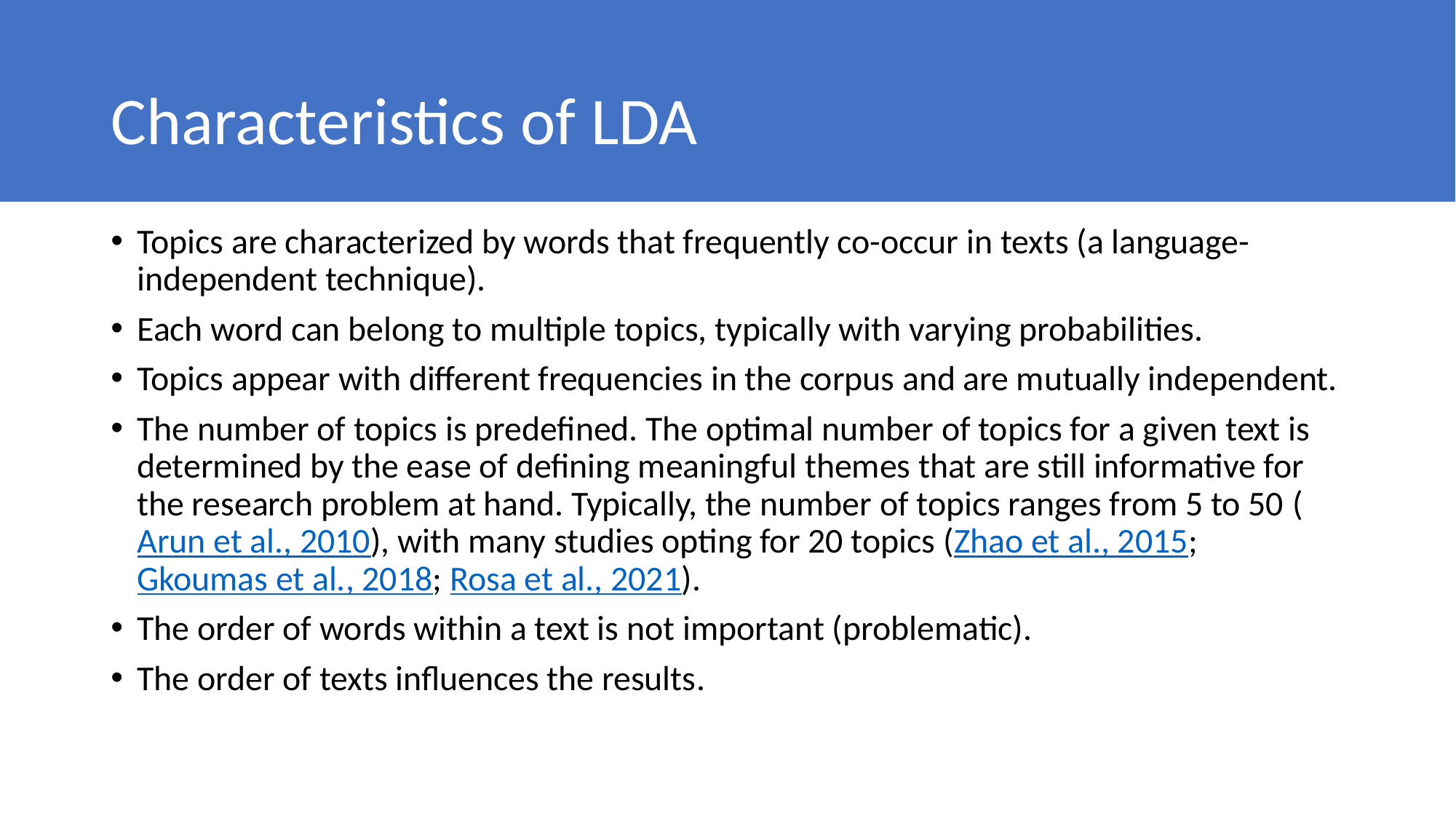

# Characteristics of LDA
Topics are characterized by words that frequently co-occur in texts (a language-independent technique).
Each word can belong to multiple topics, typically with varying probabilities.
Topics appear with different frequencies in the corpus and are mutually independent.
The number of topics is predefined. The optimal number of topics for a given text is determined by the ease of defining meaningful themes that are still informative for the research problem at hand. Typically, the number of topics ranges from 5 to 50 (Arun et al., 2010), with many studies opting for 20 topics (Zhao et al., 2015; Gkoumas et al., 2018; Rosa et al., 2021).
The order of words within a text is not important (problematic).
The order of texts influences the results.